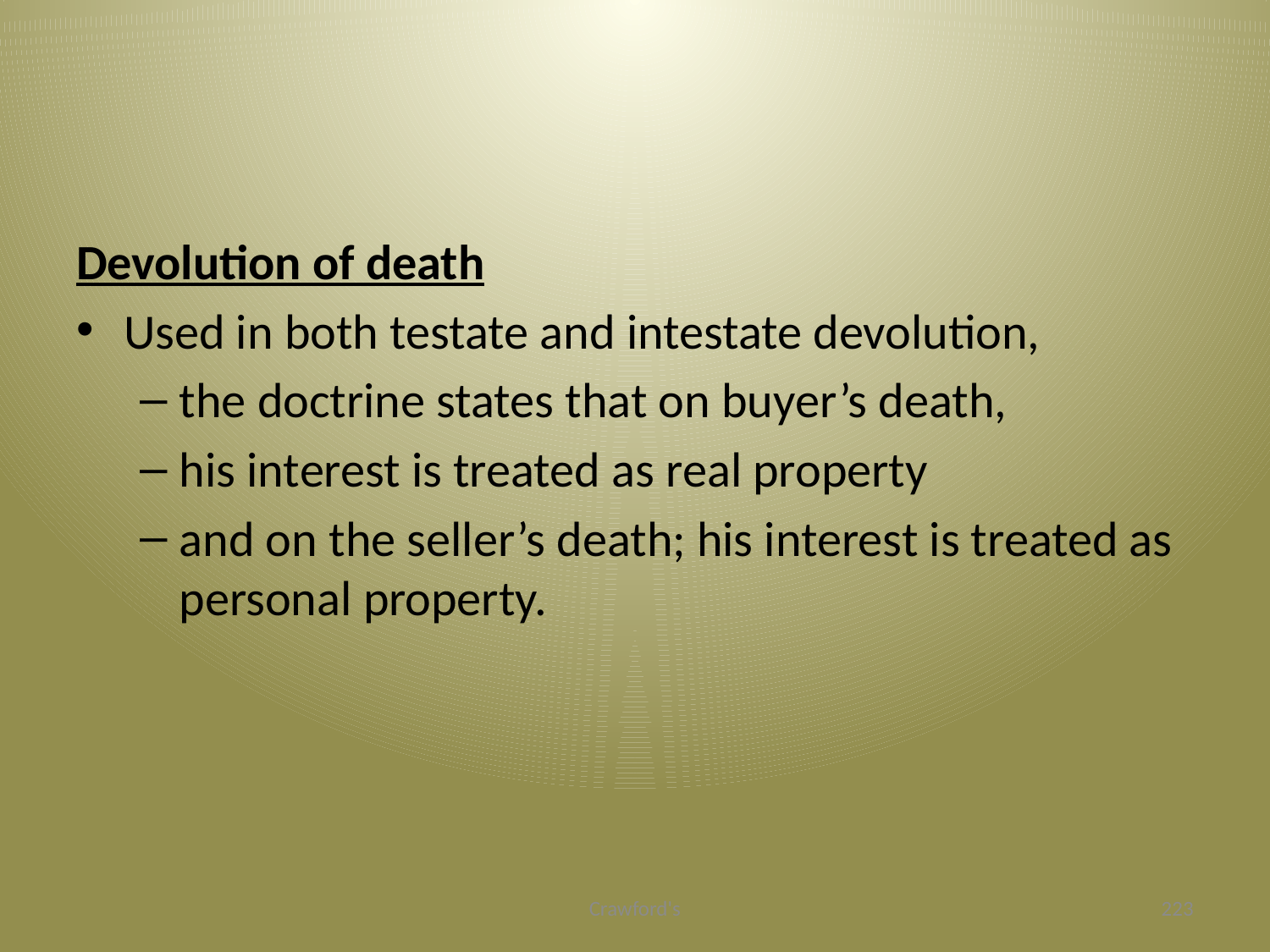

#
Devolution of death
Used in both testate and intestate devolution,
the doctrine states that on buyer’s death,
his interest is treated as real property
and on the seller’s death; his interest is treated as personal property.

Crawford's
223